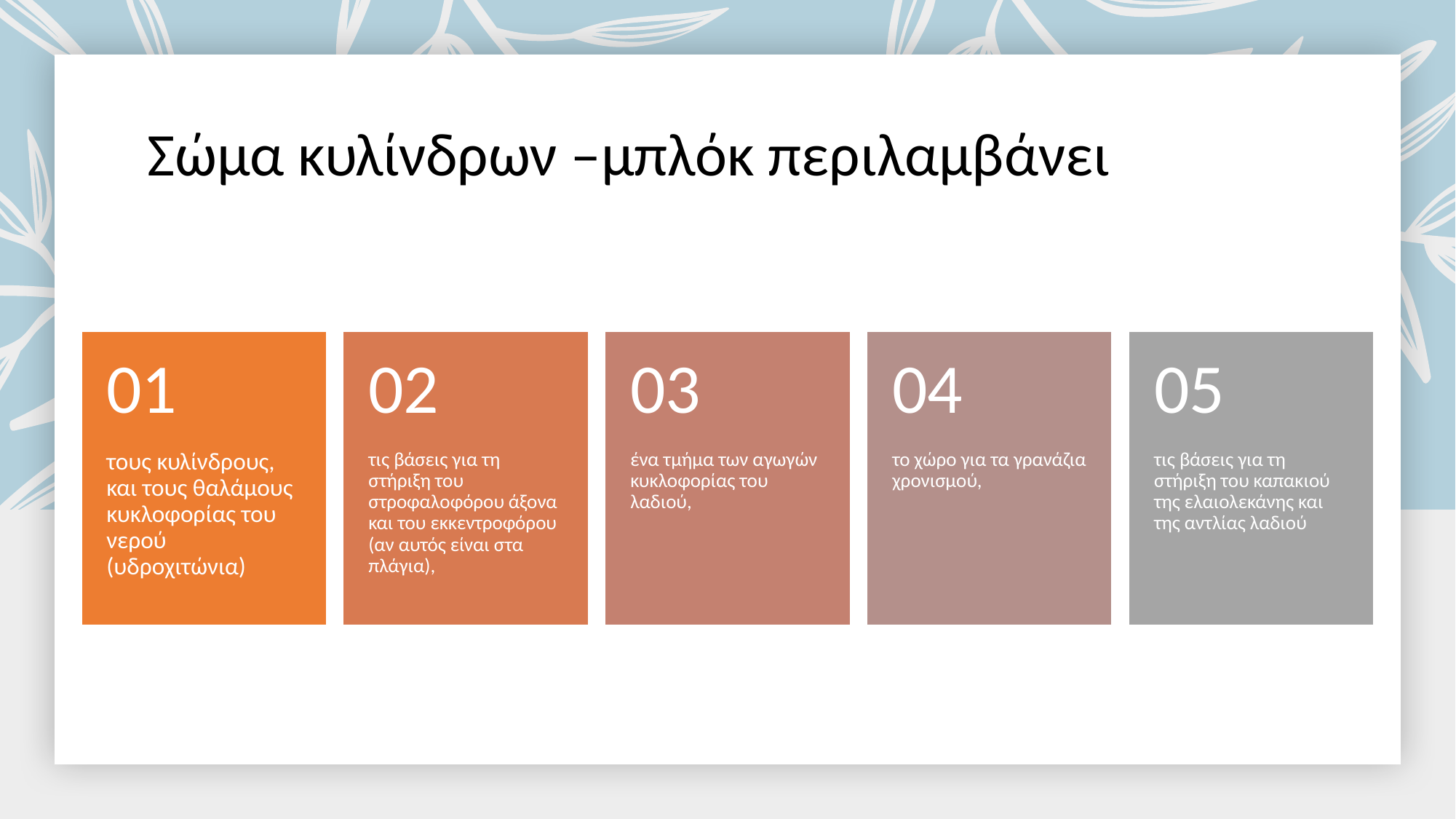

# Σώμα κυλίνδρων –μπλόκ περιλαμβάνει
τους κυλίνδρους, και τους θαλάμους κυκλοφορίας του νερού (υδροχιτώνια)
01
τις βάσεις για τη στήριξη του στροφαλοφόρου άξονα και του εκκεντροφόρου (αν αυτός είναι στα πλάγια),
02
ένα τμήμα των αγωγών κυκλοφορίας του λαδιού,
03
το χώρο για τα γρανάζια χρονισμού,
04
τις βάσεις για τη στήριξη του καπακιού της ελαιολεκάνης και της αντλίας λαδιού
05